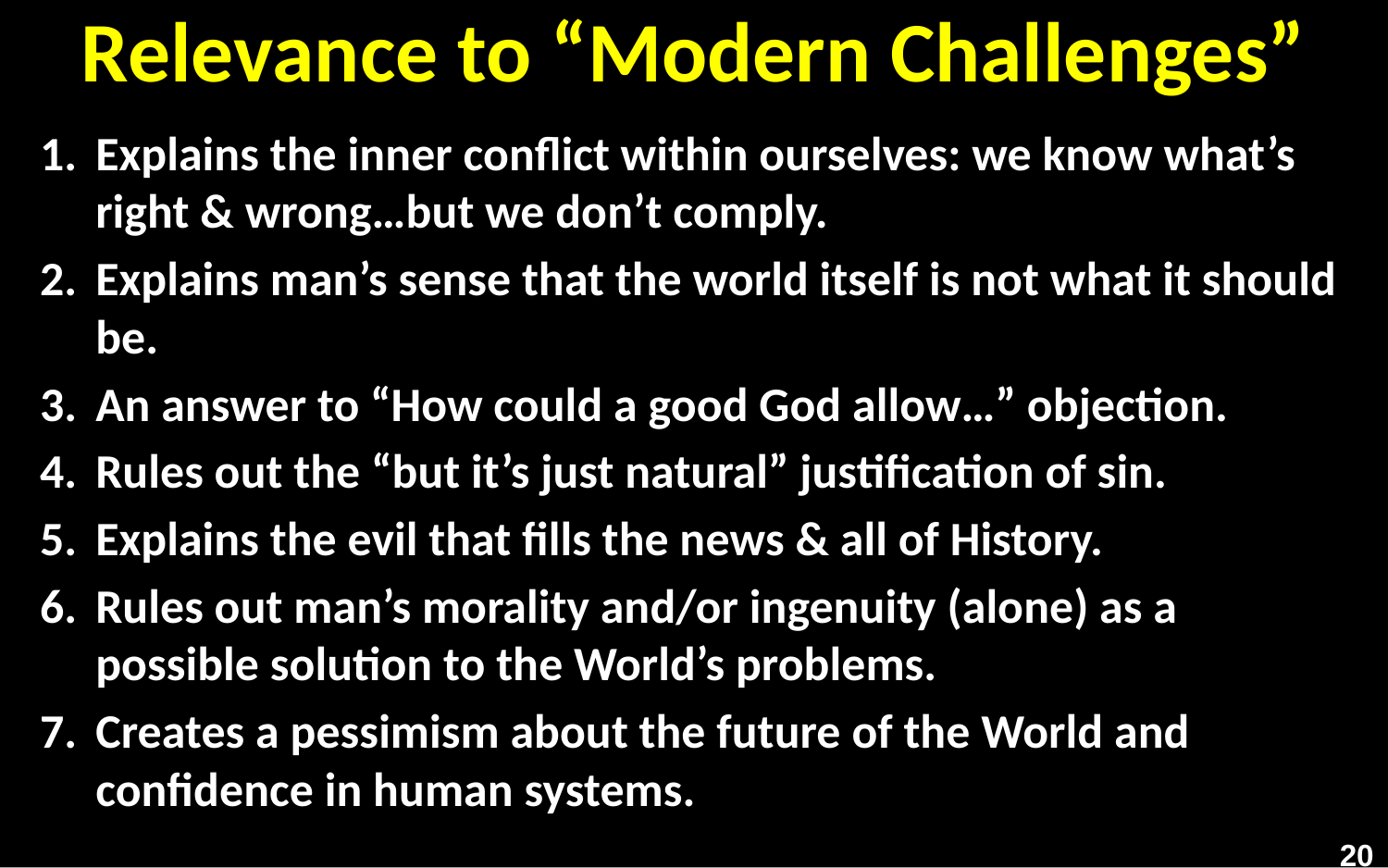

# Relevance to “Modern Challenges”
Explains the inner conflict within ourselves: we know what’s right & wrong…but we don’t comply.
Explains man’s sense that the world itself is not what it should be.
An answer to “How could a good God allow…” objection.
Rules out the “but it’s just natural” justification of sin.
Explains the evil that fills the news & all of History.
Rules out man’s morality and/or ingenuity (alone) as a possible solution to the World’s problems.
Creates a pessimism about the future of the World and confidence in human systems.

20